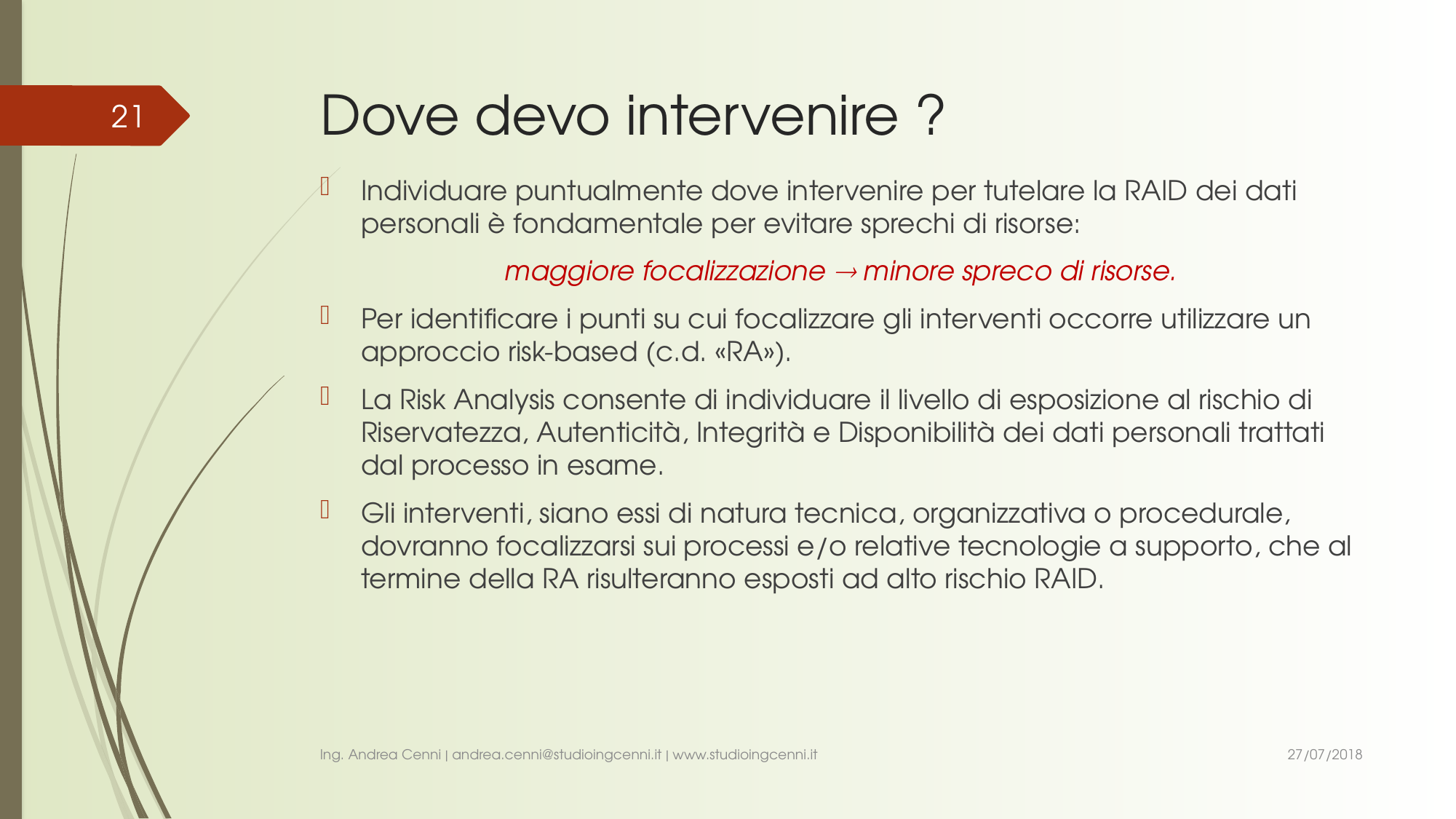

# Dove devo intervenire ?
21
Individuare puntualmente dove intervenire per tutelare la RAID dei dati personali è fondamentale per evitare sprechi di risorse:
maggiore focalizzazione → minore spreco di risorse.
Per identificare i punti su cui focalizzare gli interventi occorre utilizzare un approccio risk-based (c.d. «RA»).
La Risk Analysis consente di individuare il livello di esposizione al rischio di Riservatezza, Autenticità, Integrità e Disponibilità dei dati personali trattati dal processo in esame.
Gli interventi, siano essi di natura tecnica, organizzativa o procedurale, dovranno focalizzarsi sui processi e/o relative tecnologie a supporto, che al termine della RA risulteranno esposti ad alto rischio RAID.

27/07/2018
Ing. Andrea Cenni | andrea.cenni@studioingcenni.it | www.studioingcenni.it